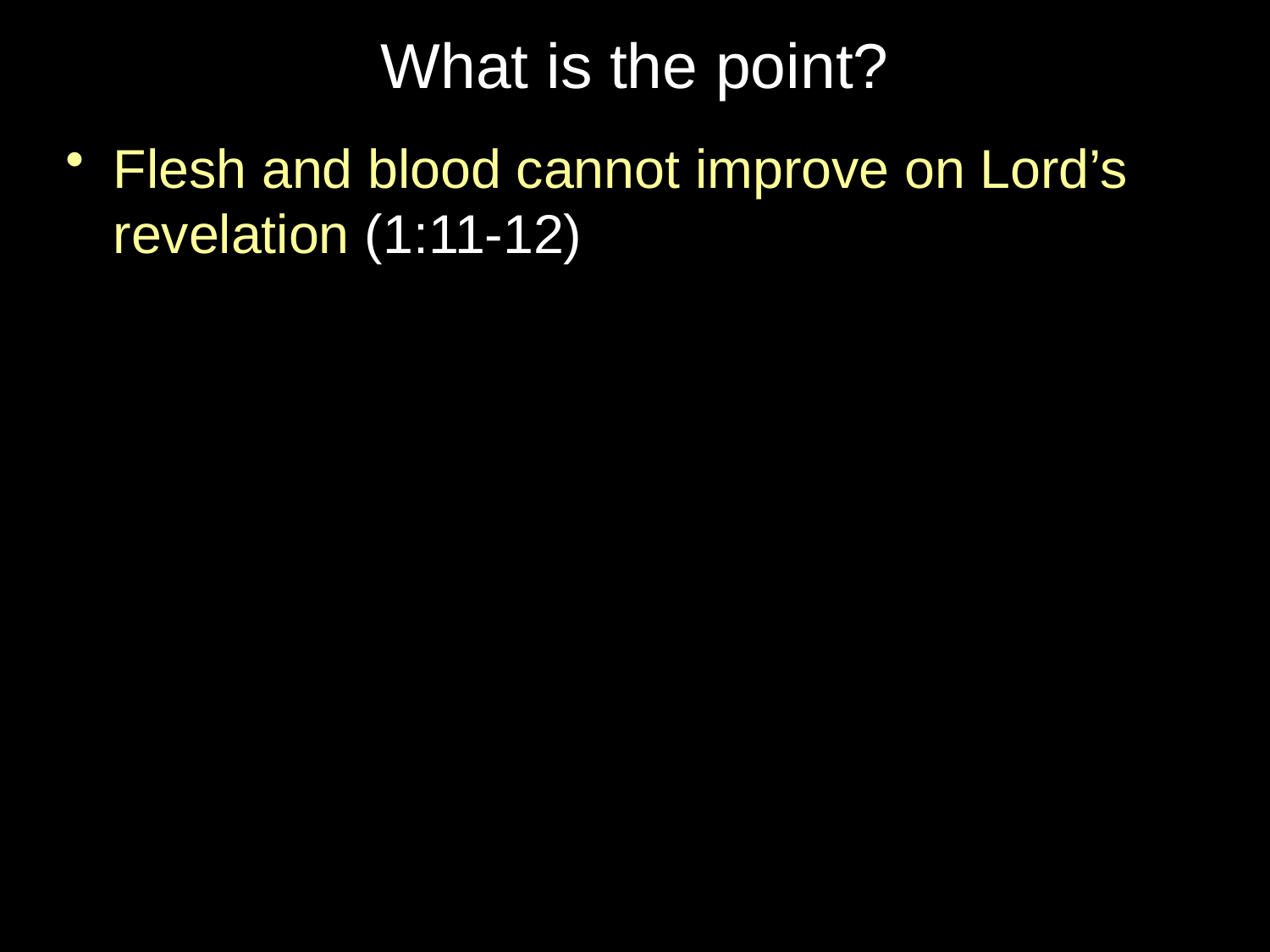

# What is the point?
Flesh and blood cannot improve on Lord’s revelation (1:11-12)